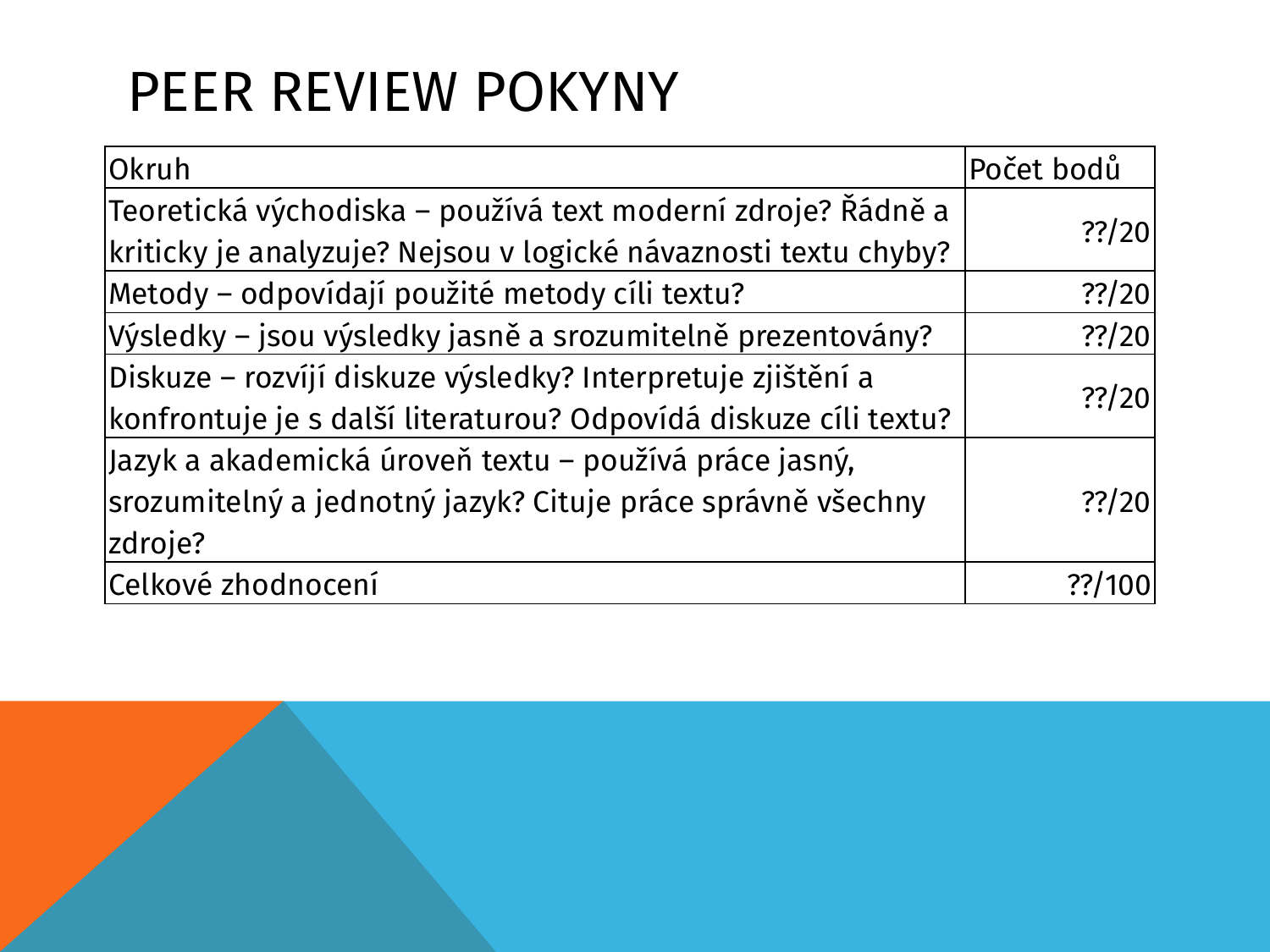

# Peer Review pokyny
| Okruh | Počet bodů |
| --- | --- |
| Teoretická východiska – používá text moderní zdroje? Řádně a kriticky je analyzuje? Nejsou v logické návaznosti textu chyby? | ??/20 |
| Metody – odpovídají použité metody cíli textu? | ??/20 |
| Výsledky – jsou výsledky jasně a srozumitelně prezentovány? | ??/20 |
| Diskuze – rozvíjí diskuze výsledky? Interpretuje zjištění a konfrontuje je s další literaturou? Odpovídá diskuze cíli textu? | ??/20 |
| Jazyk a akademická úroveň textu – používá práce jasný, srozumitelný a jednotný jazyk? Cituje práce správně všechny zdroje? | ??/20 |
| Celkové zhodnocení | ??/100 |